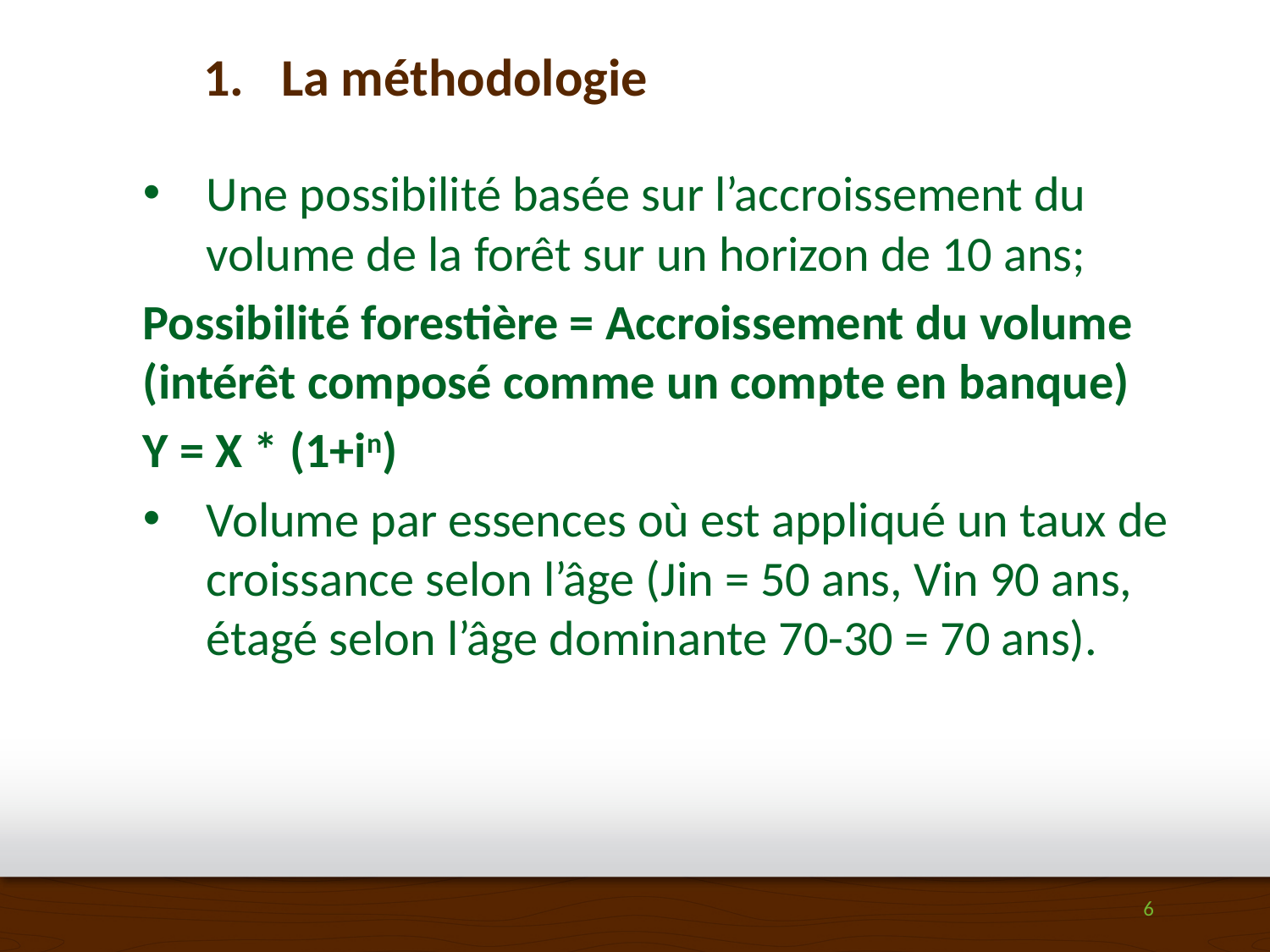

# La méthodologie
Une possibilité basée sur l’accroissement du volume de la forêt sur un horizon de 10 ans;
Possibilité forestière = Accroissement du volume (intérêt composé comme un compte en banque)
Y = X * (1+in)
Volume par essences où est appliqué un taux de croissance selon l’âge (Jin = 50 ans, Vin 90 ans, étagé selon l’âge dominante 70-30 = 70 ans).

6